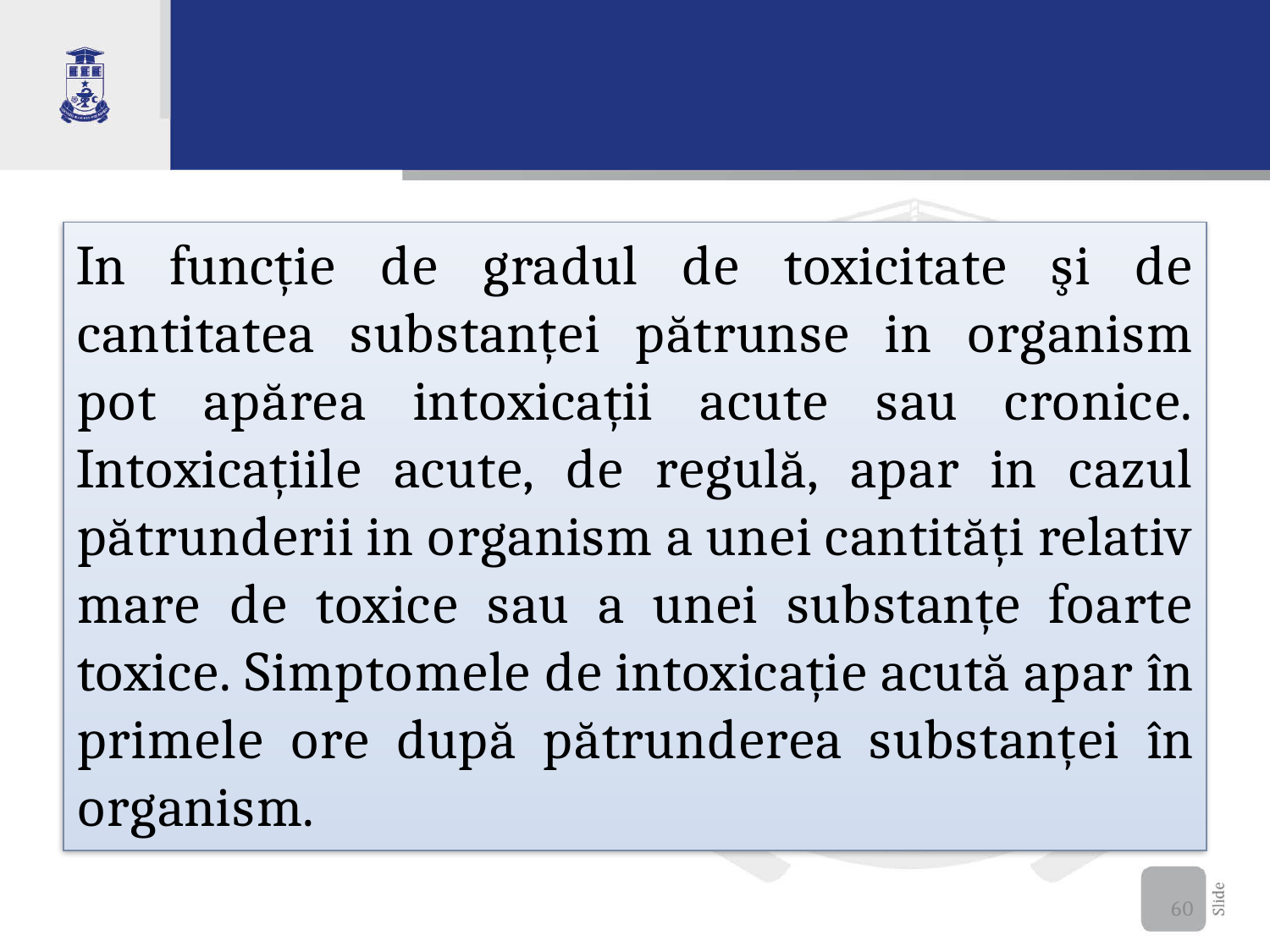

In funcţie de gradul de toxicitate şi de cantitatea substanţei pătrunse in organism pot apărea intoxicaţii acute sau cronice. Intoxicaţiile acute, de regulă, apar in cazul pătrunderii in organism a unei cantităţi relativ mare de toxice sau a unei substanţe foarte toxice. Simptomele de intoxicaţie acută apar în primele ore după pătrunderea substanţei în organism.
60